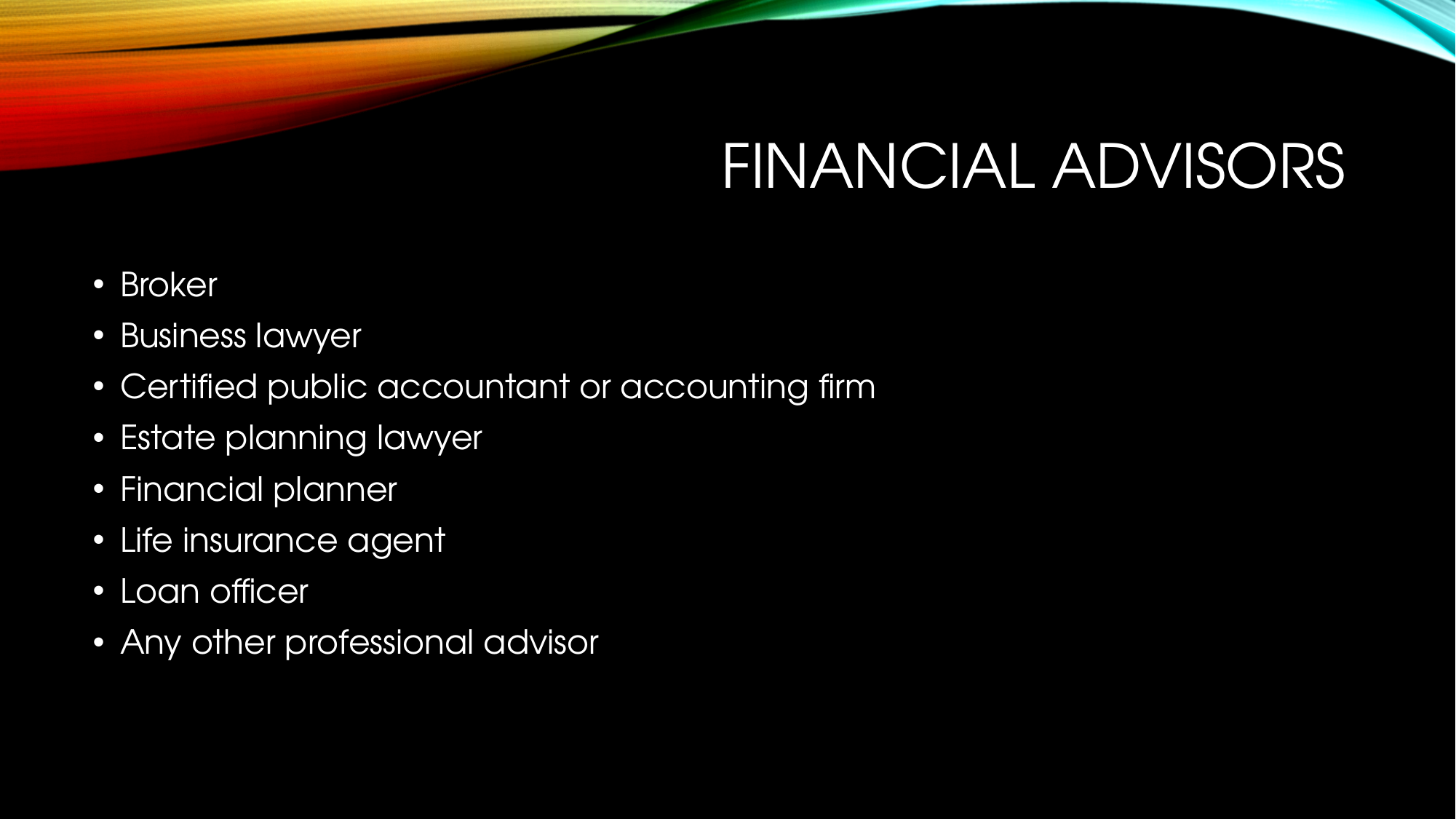

# Financial advisors
Broker
Business lawyer
Certified public accountant or accounting firm
Estate planning lawyer
Financial planner
Life insurance agent
Loan officer
Any other professional advisor